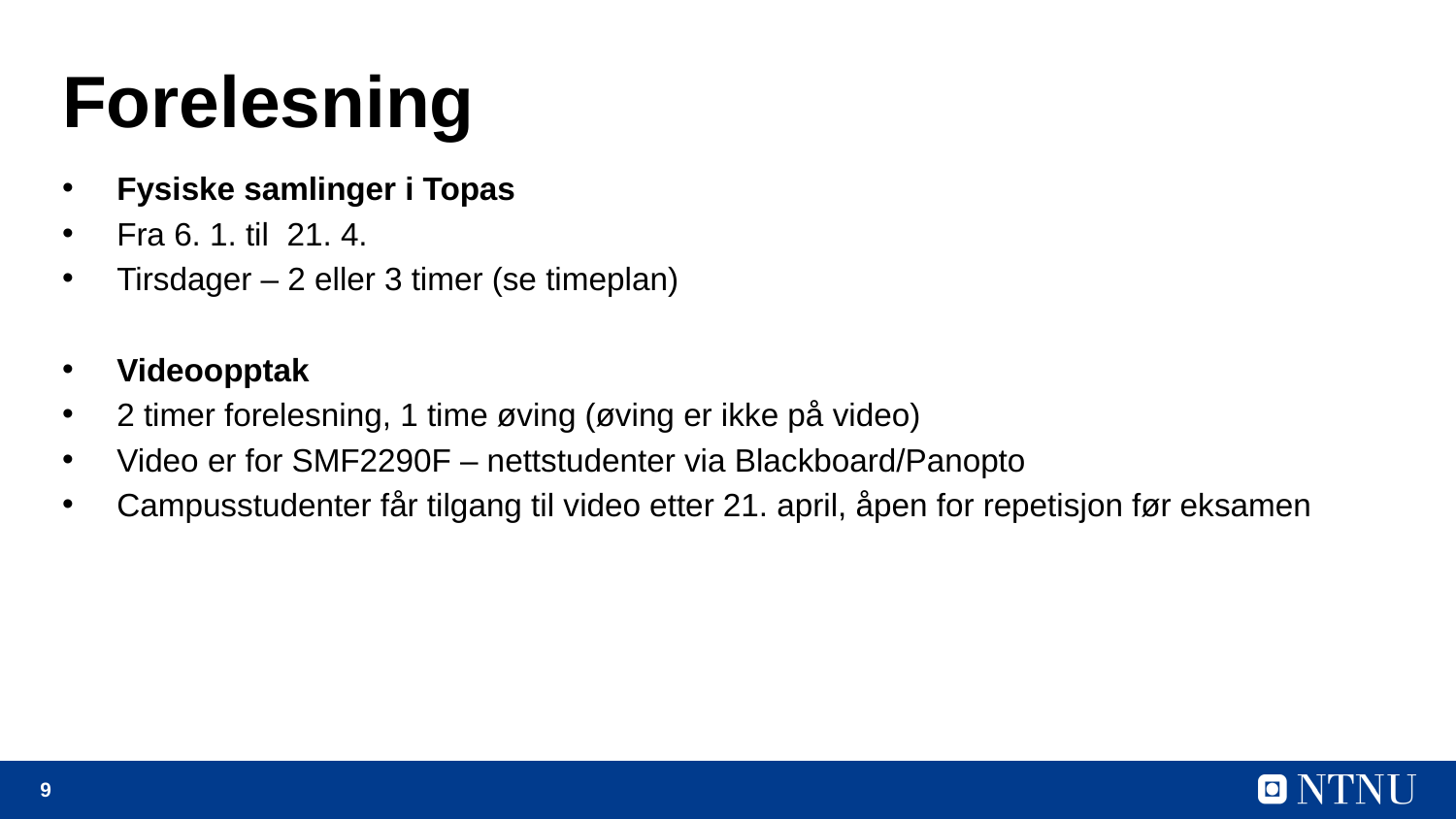

# Forelesning
Fysiske samlinger i Topas
Fra 6. 1. til  21. 4.
Tirsdager – 2 eller 3 timer (se timeplan)

Videoopptak
2 timer forelesning, 1 time øving (øving er ikke på video)
Video er for SMF2290F – nettstudenter via Blackboard/Panopto
Campusstudenter får tilgang til video etter 21. april, åpen for repetisjon før eksamen